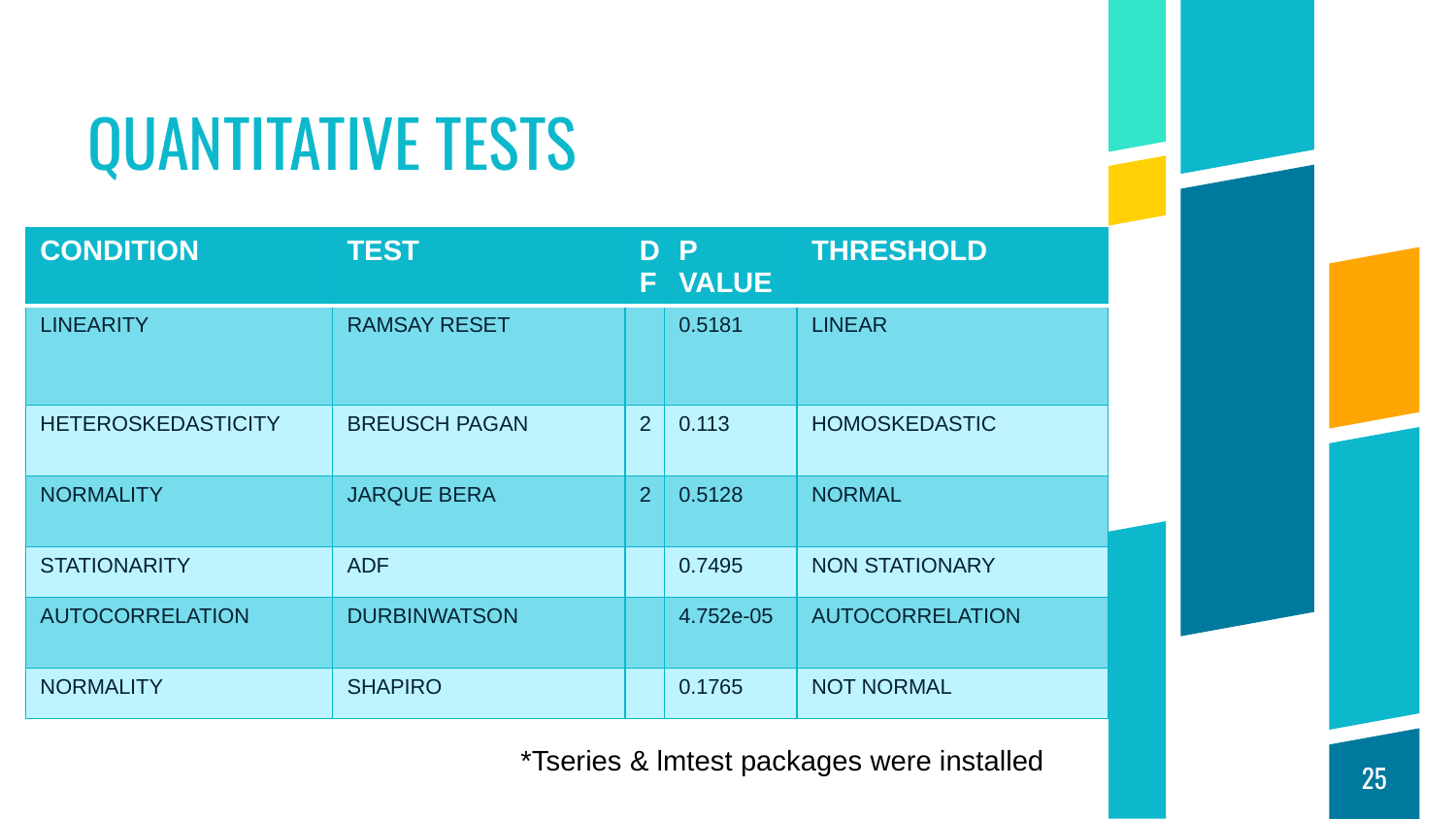

# QUANTITATIVE TESTS
| CONDITION | TEST | DF | P VALUE | THRESHOLD |
| --- | --- | --- | --- | --- |
| LINEARITY | RAMSAY RESET |  | 0.5181 | LINEAR |
| HETEROSKEDASTICITY | BREUSCH PAGAN | 2 | 0.113 | HOMOSKEDASTIC |
| NORMALITY | JARQUE BERA | 2 | 0.5128 | NORMAL |
| STATIONARITY | ADF |  | 0.7495 | NON STATIONARY |
| AUTOCORRELATION | DURBINWATSON |  | 4.752e-05 | AUTOCORRELATION |
| NORMALITY | SHAPIRO |  | 0.1765 | NOT NORMAL |
*Tseries & lmtest packages were installed
25